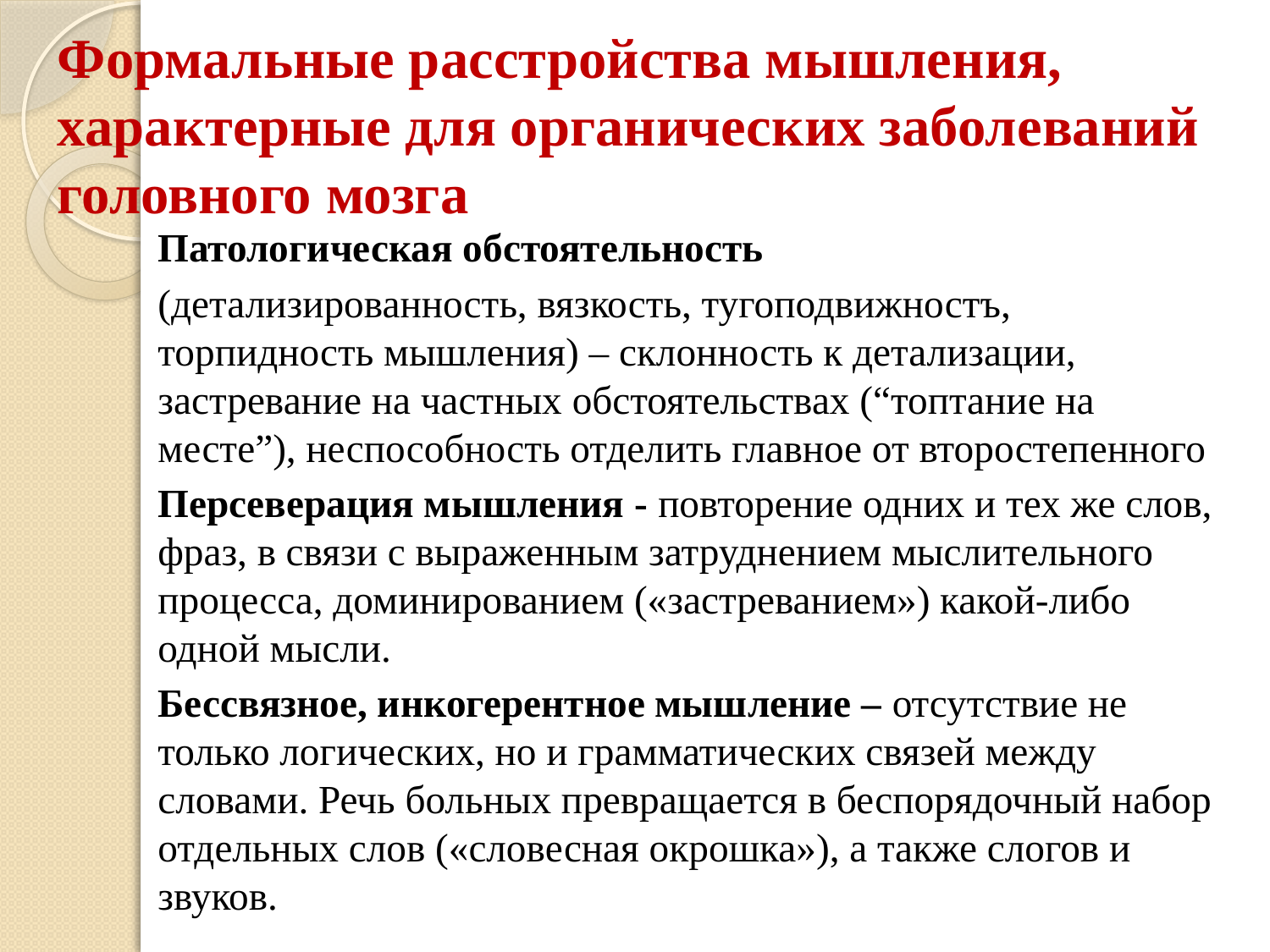

# Формальные расстройства мышления, характерные для органических заболеваний головного мозга
Патологическая обстоятельность
(детализированность, вязкость, тугоподвижностъ, торпидность мышления) – склонность к детализации, застревание на частных обстоятельствах (“топтание на месте”), неспособность отделить главное от второстепенного
Персеверация мышления - повторение одних и тех же слов, фраз, в связи с выраженным затруднением мыслительного процесса, доминированием («застреванием») какой-либо одной мысли.
Бессвязное, инкогерентное мышление – отсутствие не только логических, но и грамматических связей между словами. Речь больных превращается в беспорядочный набор отдельных слов («словесная окрошка»), а также слогов и звуков.